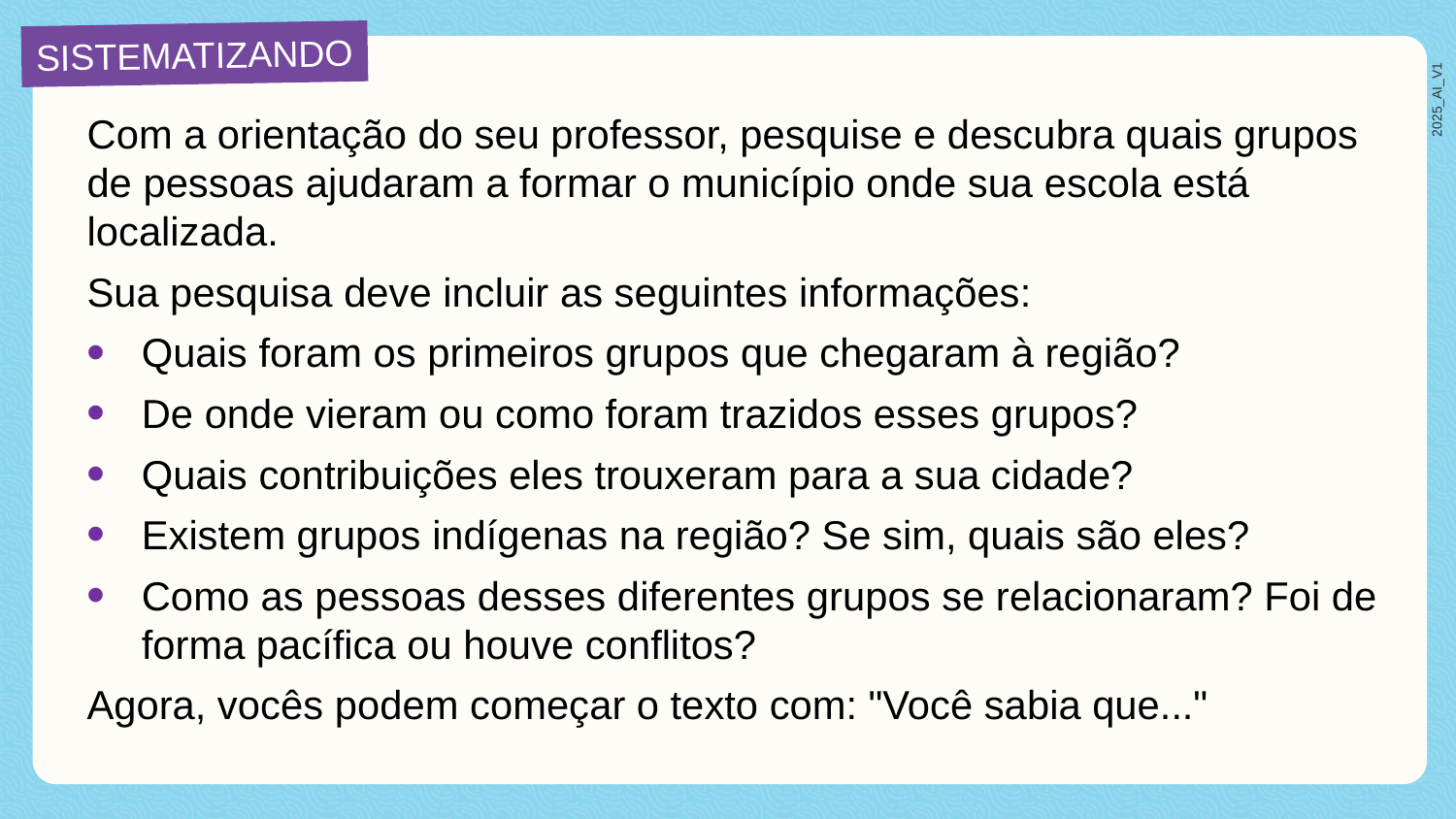

Com a orientação do seu professor, pesquise e descubra quais grupos de pessoas ajudaram a formar o município onde sua escola está localizada.
Sua pesquisa deve incluir as seguintes informações:
Quais foram os primeiros grupos que chegaram à região?
De onde vieram ou como foram trazidos esses grupos?
Quais contribuições eles trouxeram para a sua cidade?
Existem grupos indígenas na região? Se sim, quais são eles?
Como as pessoas desses diferentes grupos se relacionaram? Foi de forma pacífica ou houve conflitos?
Agora, vocês podem começar o texto com: "Você sabia que..."